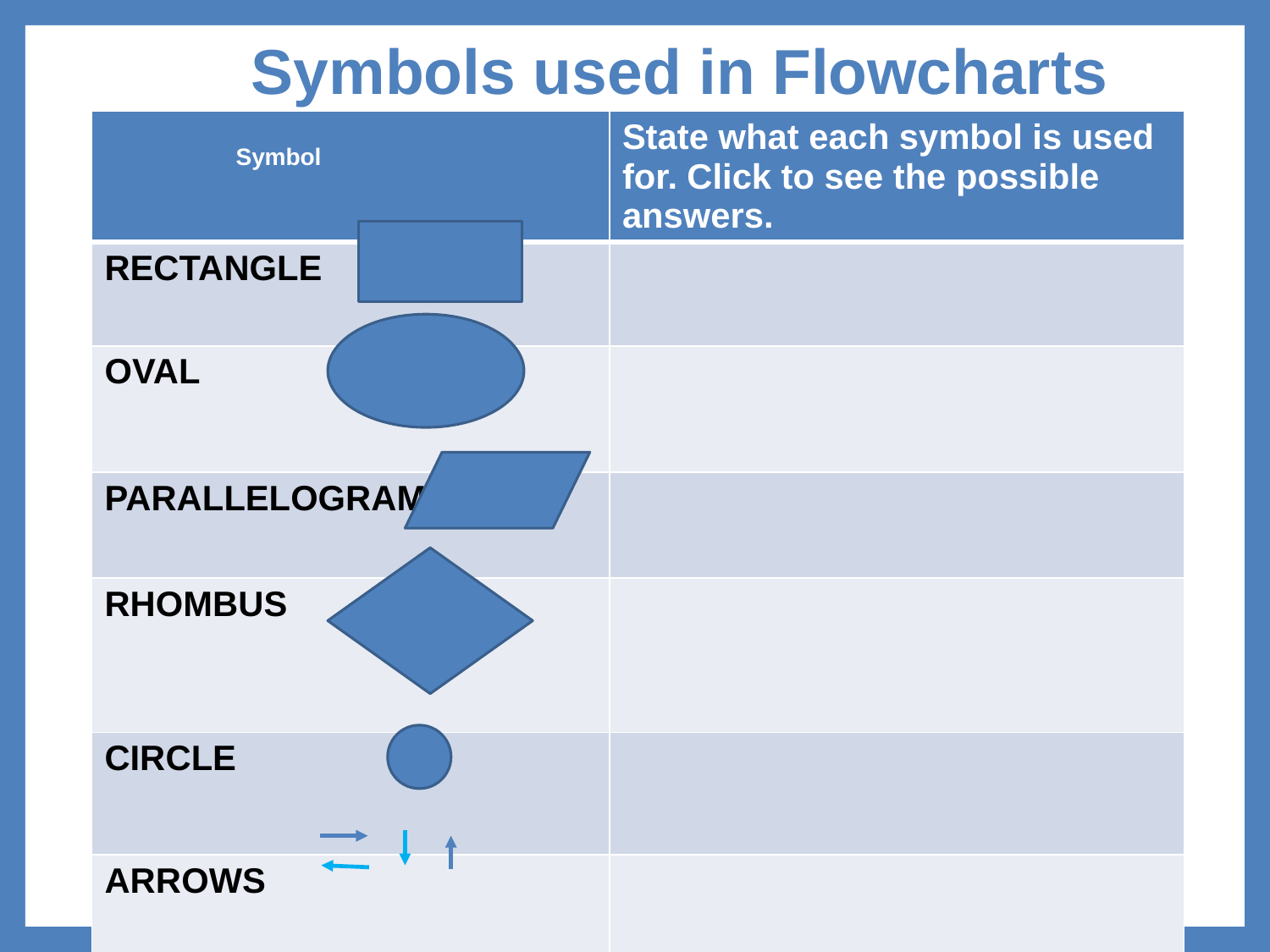

# Symbols used in Flowcharts
| Symbol | State what each symbol is used for. Click to see the possible answers. |
| --- | --- |
| RECTANGLE |  |
| OVAL |  |
| PARALLELOGRAM |  |
| RHOMBUS |  |
| CIRCLE |  |
| ARROWS |  |